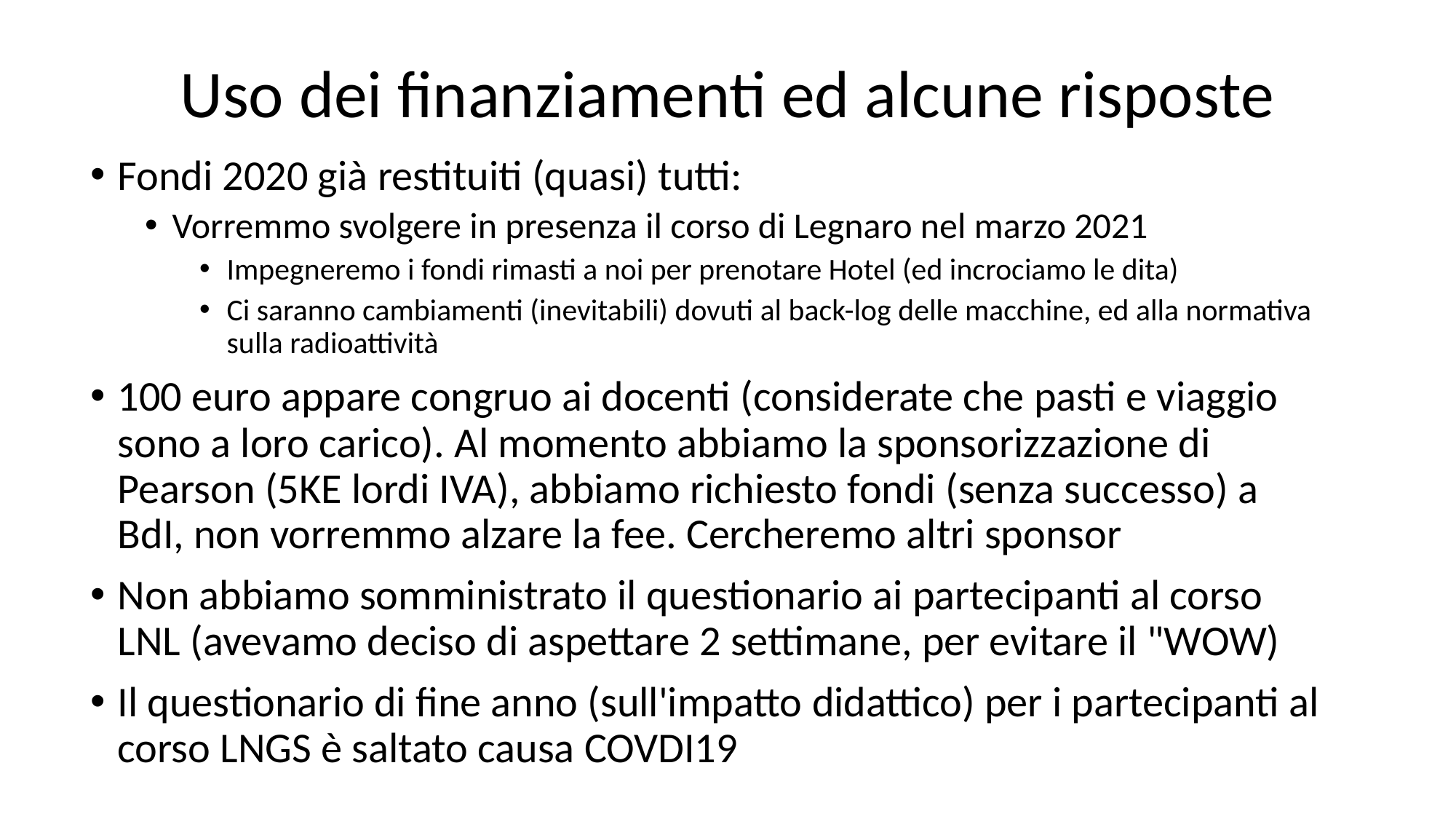

# Uso dei finanziamenti ed alcune risposte
Fondi 2020 già restituiti (quasi) tutti:
Vorremmo svolgere in presenza il corso di Legnaro nel marzo 2021
Impegneremo i fondi rimasti a noi per prenotare Hotel (ed incrociamo le dita)
Ci saranno cambiamenti (inevitabili) dovuti al back-log delle macchine, ed alla normativa sulla radioattività
100 euro appare congruo ai docenti (considerate che pasti e viaggio sono a loro carico). Al momento abbiamo la sponsorizzazione di Pearson (5KE lordi IVA), abbiamo richiesto fondi (senza successo) a BdI, non vorremmo alzare la fee. Cercheremo altri sponsor
Non abbiamo somministrato il questionario ai partecipanti al corso LNL (avevamo deciso di aspettare 2 settimane, per evitare il "WOW)
Il questionario di fine anno (sull'impatto didattico) per i partecipanti al corso LNGS è saltato causa COVDI19